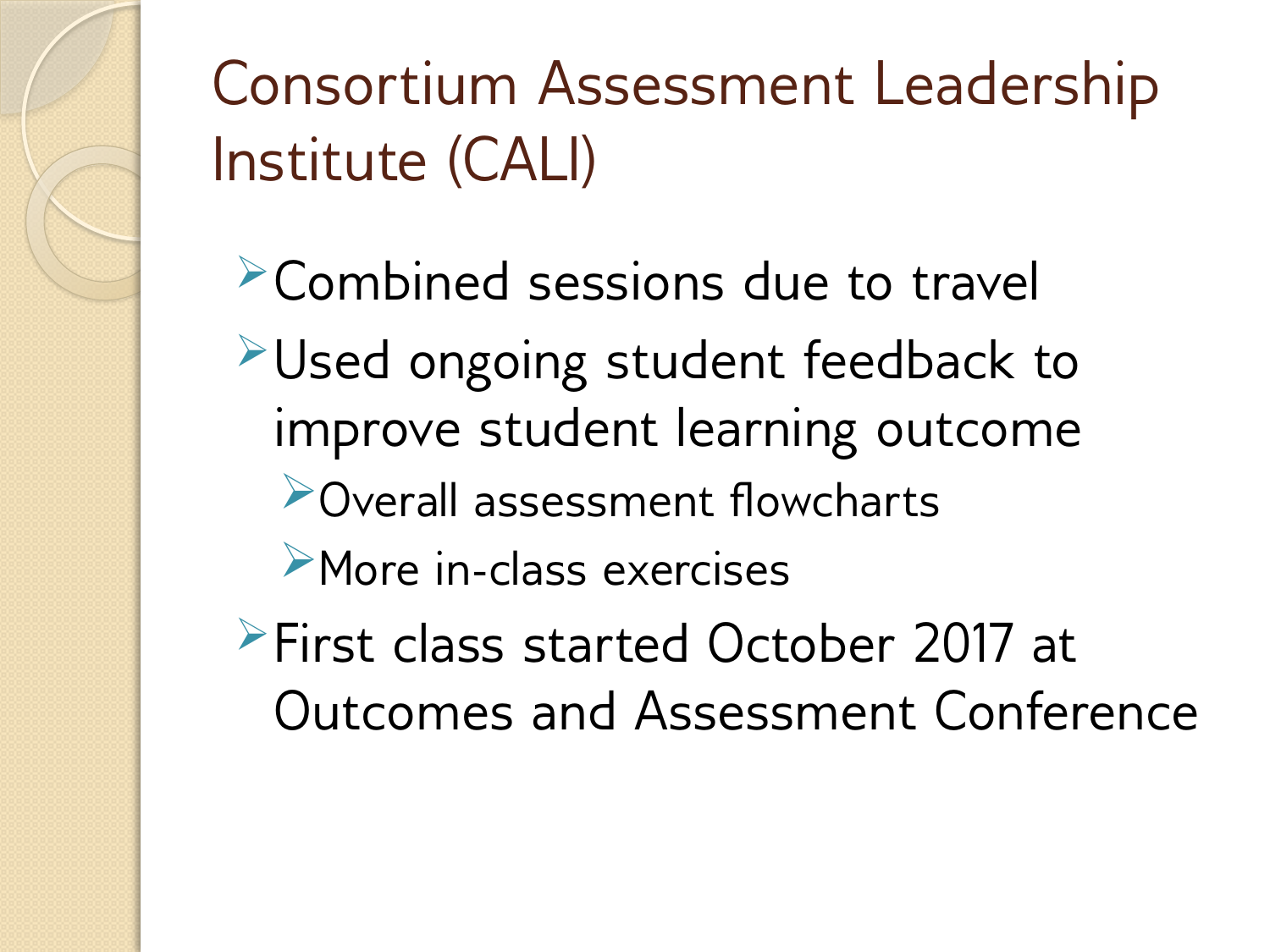

# Consortium Assessment Leadership Institute (CALI)
Combined sessions due to travel
Used ongoing student feedback to improve student learning outcome
Overall assessment flowcharts
More in-class exercises
First class started October 2017 at Outcomes and Assessment Conference